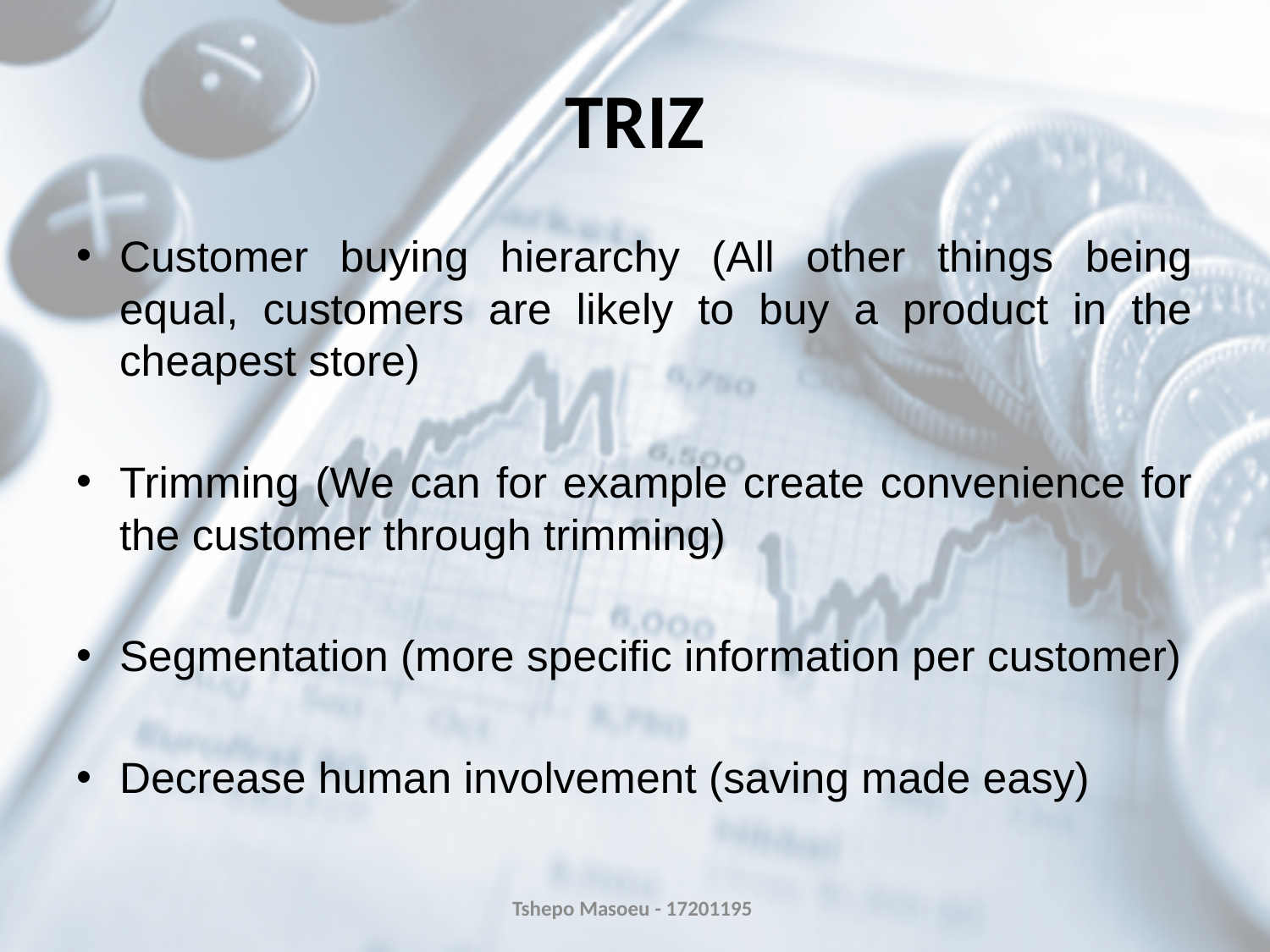

# TRIZ
Customer buying hierarchy (All other things being equal, customers are likely to buy a product in the cheapest store)

Trimming (We can for example create convenience for the customer through trimming)

Segmentation (more specific information per customer)

Decrease human involvement (saving made easy)

Tshepo Masoeu - 17201195